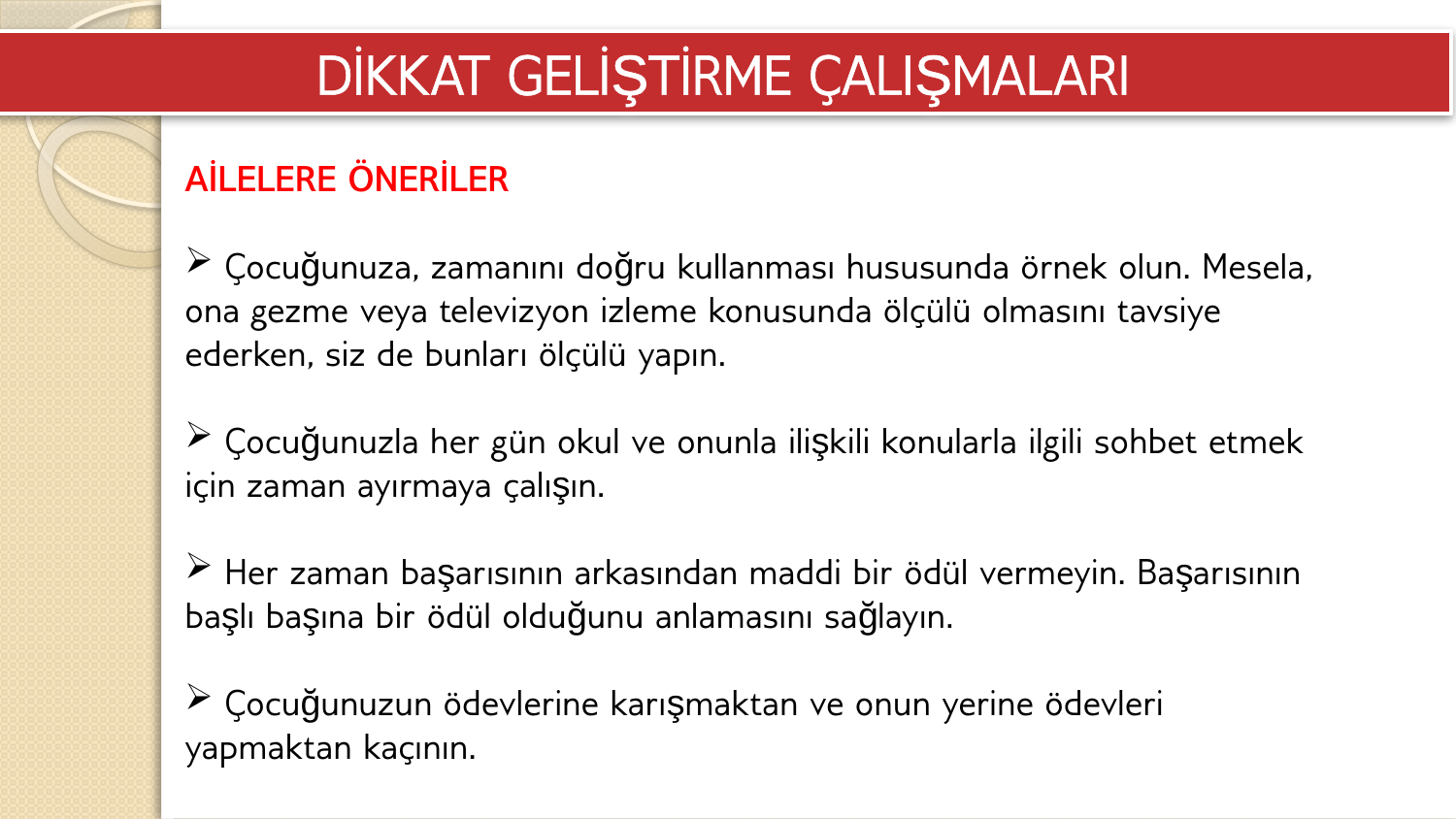

DİKKAT GELİŞTİRME ÇALIŞMALARI
AİLELERE ÖNERİLER

 Çocuğunuza, zamanını doğru kullanması hususunda örnek olun. Mesela, ona gezme veya televizyon izleme konusunda ölçülü olmasını tavsiye ederken, siz de bunları ölçülü yapın.

 Çocuğunuzla her gün okul ve onunla ilişkili konularla ilgili sohbet etmek için zaman ayırmaya çalışın.

 Her zaman başarısının arkasından maddi bir ödül vermeyin. Başarısının başlı başına bir ödül olduğunu anlamasını sağlayın.

 Çocuğunuzun ödevlerine karışmaktan ve onun yerine ödevleri yapmaktan kaçının.